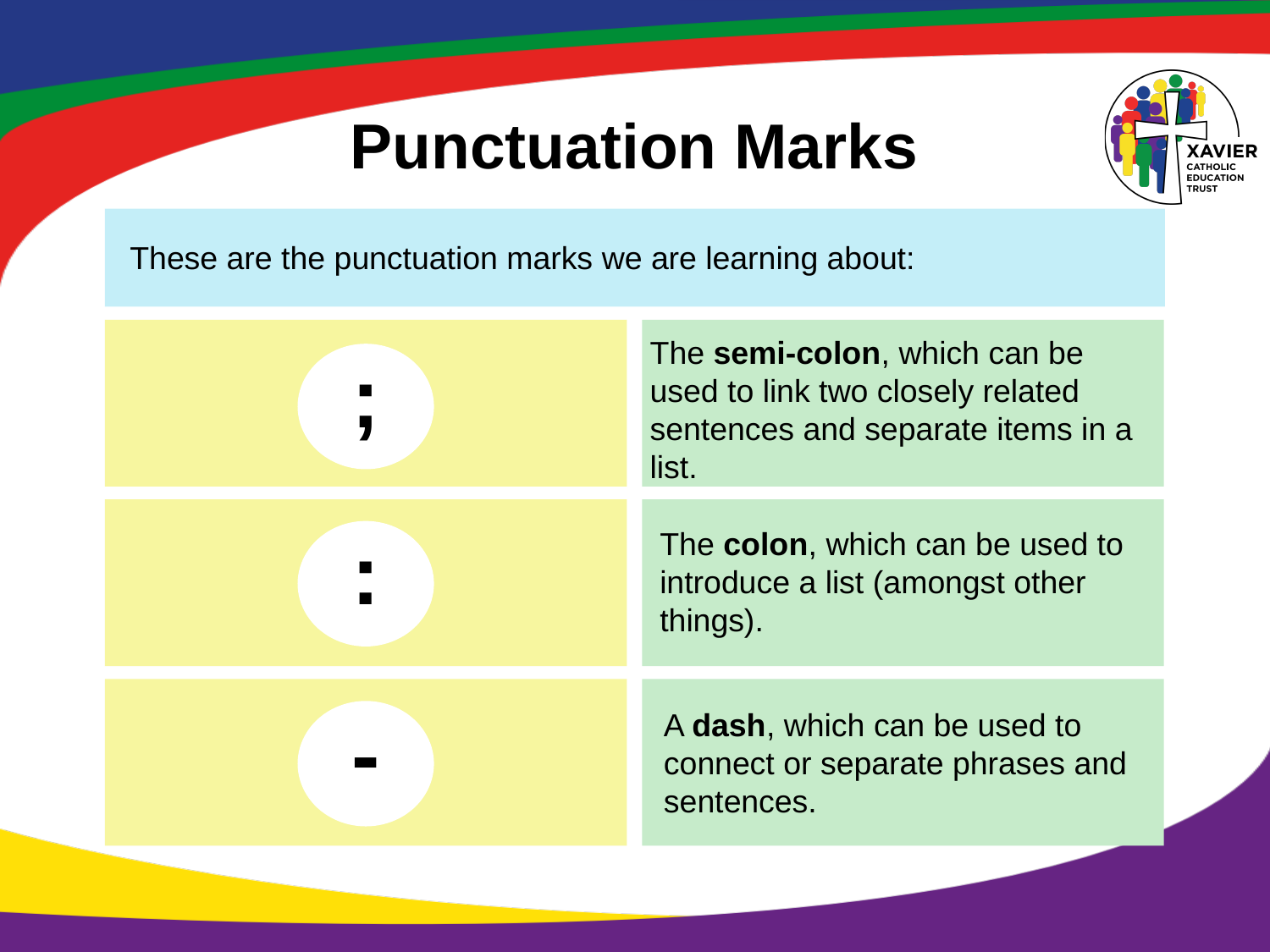

# Punctuation Marks

These are the punctuation marks we are learning about:

;

The semi-colon, which can be used to link two closely related sentences and separate items in a list.

:

The colon, which can be used to introduce a list (amongst other things).

-

A dash, which can be used to connect or separate phrases and sentences.